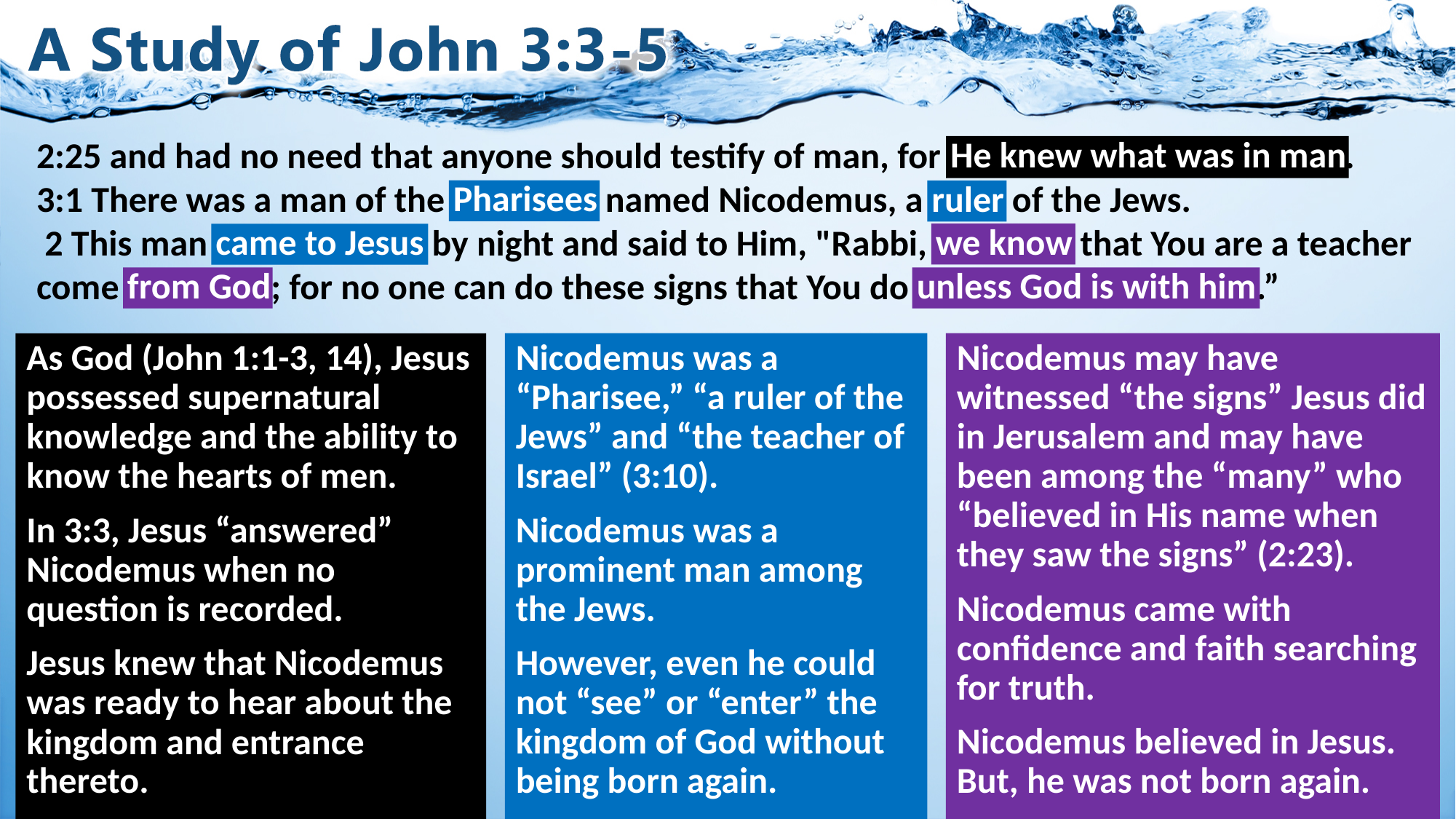

2:25 and had no need that anyone should testify of man, for He knew what was in man.
3:1 There was a man of the Pharisees named Nicodemus, a ruler of the Jews.
 2 This man came to Jesus by night and said to Him, "Rabbi, we know that You are a teacher come from God; for no one can do these signs that You do unless God is with him.”
He knew what was in man
Pharisees
ruler
we know
came to Jesus
unless God is with him
from God
Nicodemus may have witnessed “the signs” Jesus did in Jerusalem and may have been among the “many” who “believed in His name when they saw the signs” (2:23).
Nicodemus came with confidence and faith searching for truth.
Nicodemus believed in Jesus.  But, he was not born again.
As God (John 1:1-3, 14), Jesus possessed supernatural knowledge and the ability to know the hearts of men.
In 3:3, Jesus “answered” Nicodemus when no question is recorded.
Jesus knew that Nicodemus was ready to hear about the kingdom and entrance thereto.
Nicodemus was a “Pharisee,” “a ruler of the Jews” and “the teacher of Israel” (3:10).
Nicodemus was a prominent man among the Jews.
However, even he could not “see” or “enter” the kingdom of God without being born again.